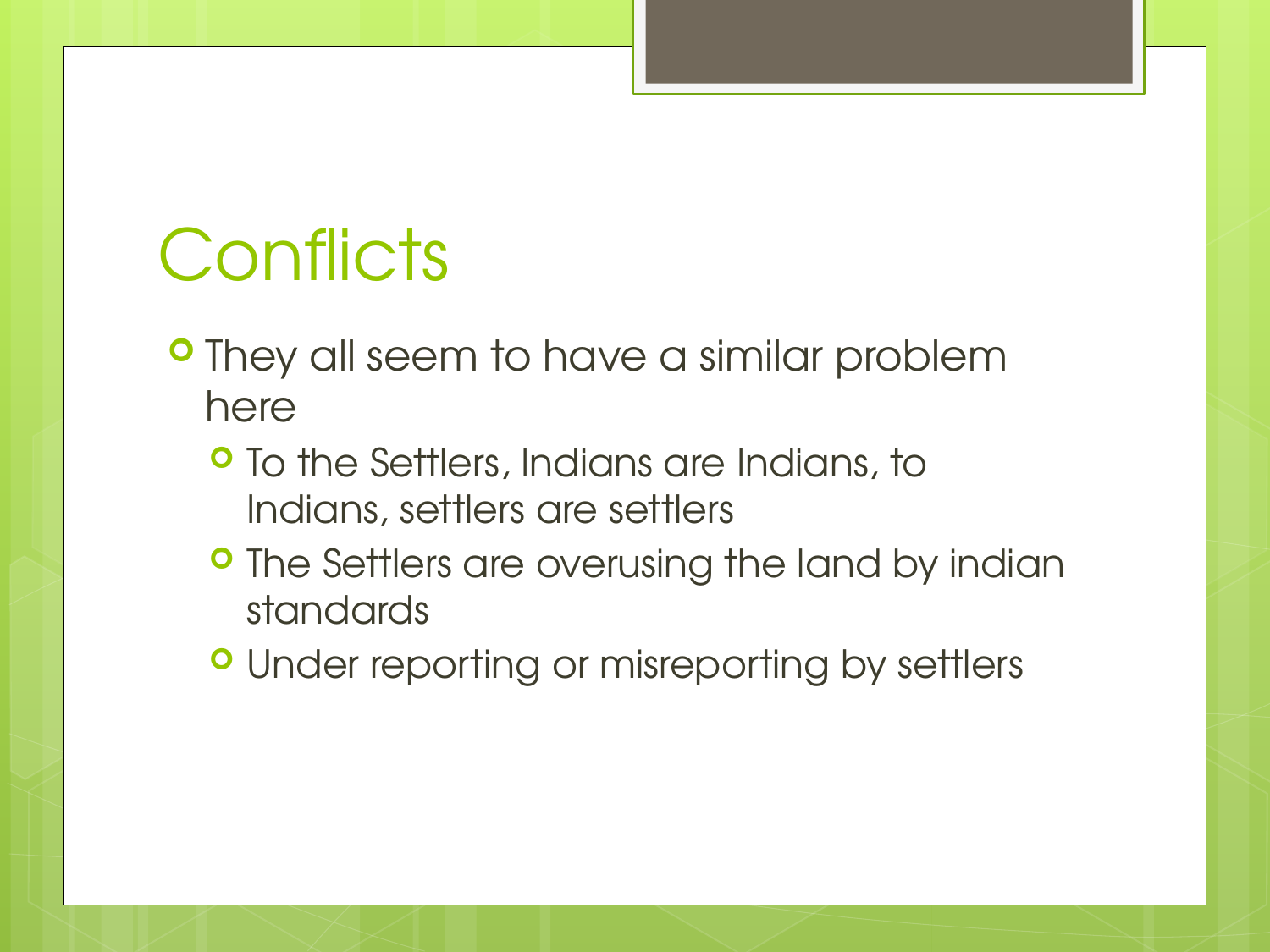

# Conflicts
They all seem to have a similar problem here
To the Settlers, Indians are Indians, to Indians, settlers are settlers
The Settlers are overusing the land by indian standards
Under reporting or misreporting by settlers